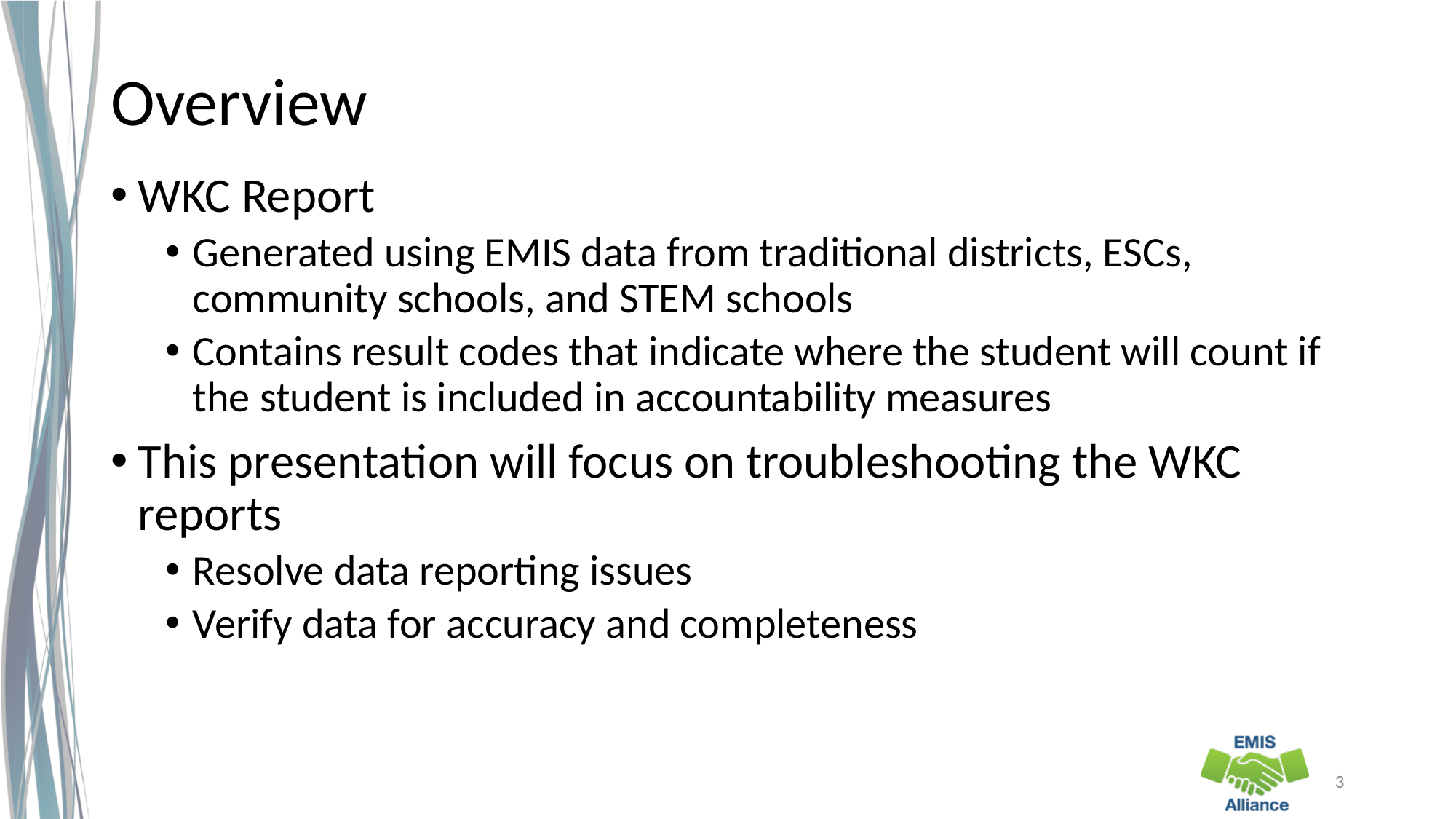

# Overview
WKC Report
Generated using EMIS data from traditional districts, ESCs, community schools, and STEM schools
Contains result codes that indicate where the student will count if the student is included in accountability measures
This presentation will focus on troubleshooting the WKC reports
Resolve data reporting issues
Verify data for accuracy and completeness

3